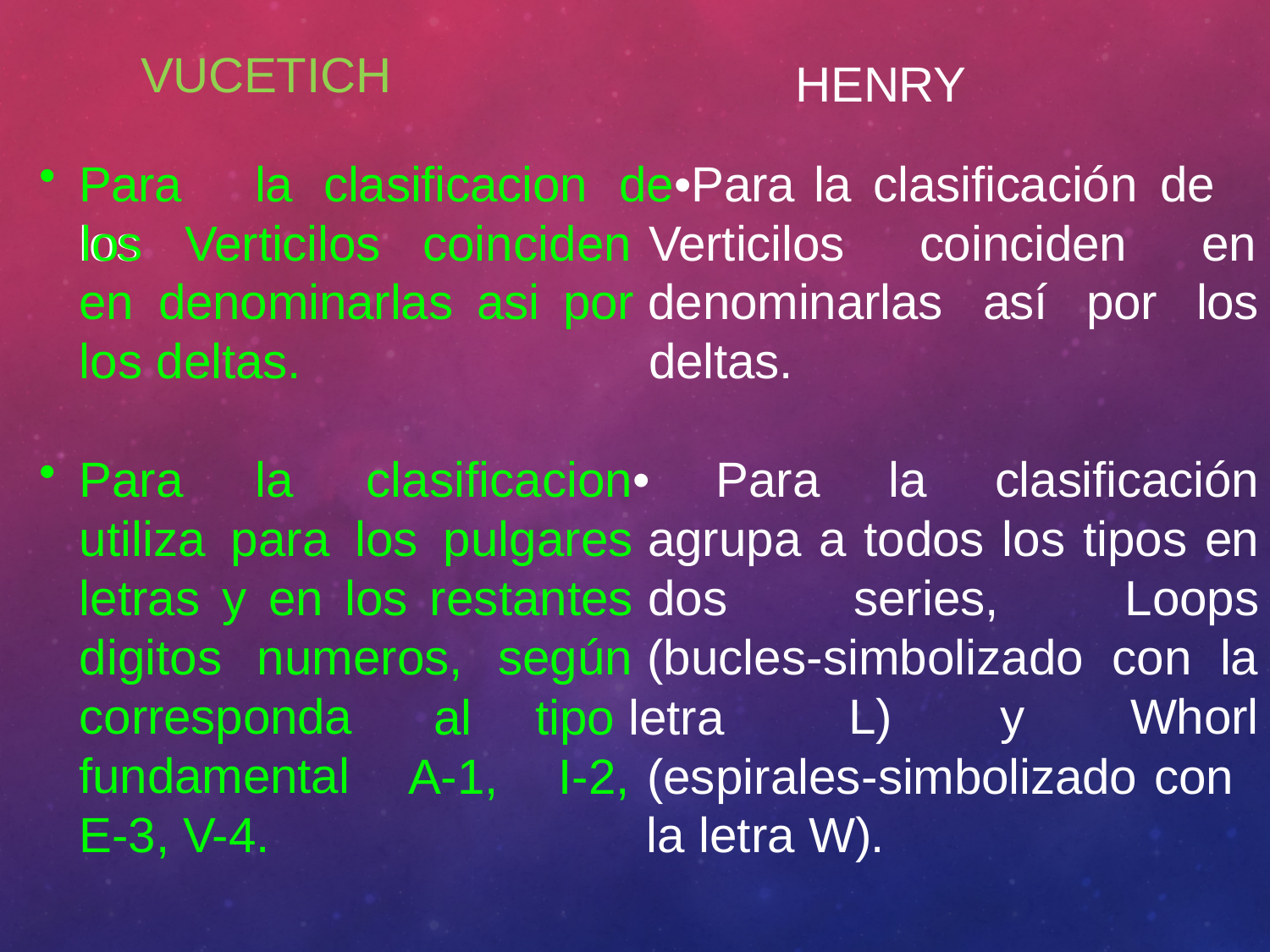

VUCETICH
HENRY
Para	la	clasificacion	de•Para	la	clasificación	de	los
los	Verticilos	coinciden Verticilos	coinciden	en
los
en	denominarlas	asi	por denominarlas	así	por los deltas.			deltas.
Para   la   clasificacion•   Para   la   clasificación utiliza para los pulgares agrupa a todos los tipos en letras y en los restantes dos     series,     Loops digitos  numeros,  según (bucles-simbolizado  con  la
corresponda fundamental E-3, V-4.
al	tipo letra A-1,
L)	y	Whorl
I-2, (espirales-simbolizado	con la letra W).